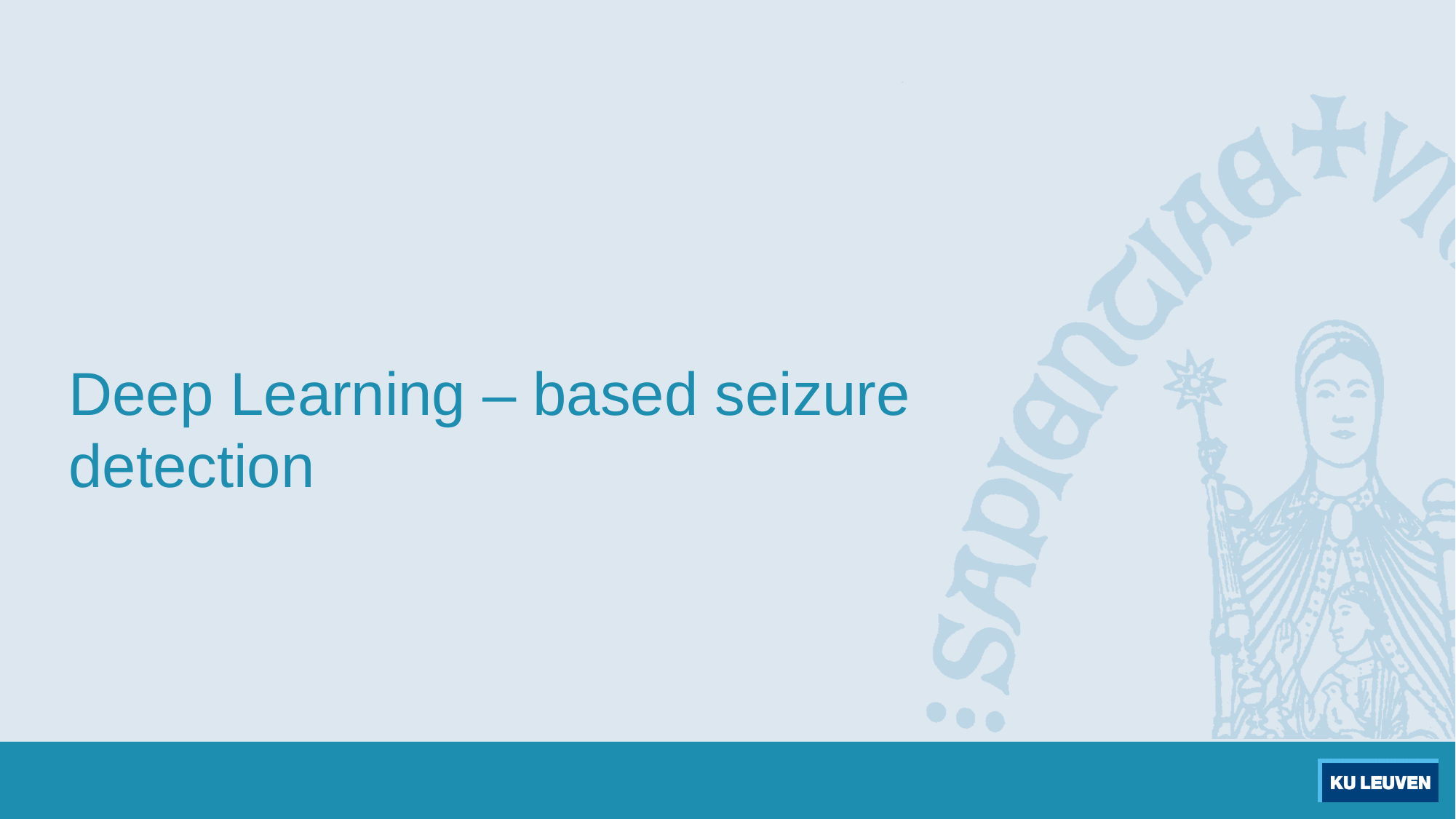

# Deep Learning – based seizure detection